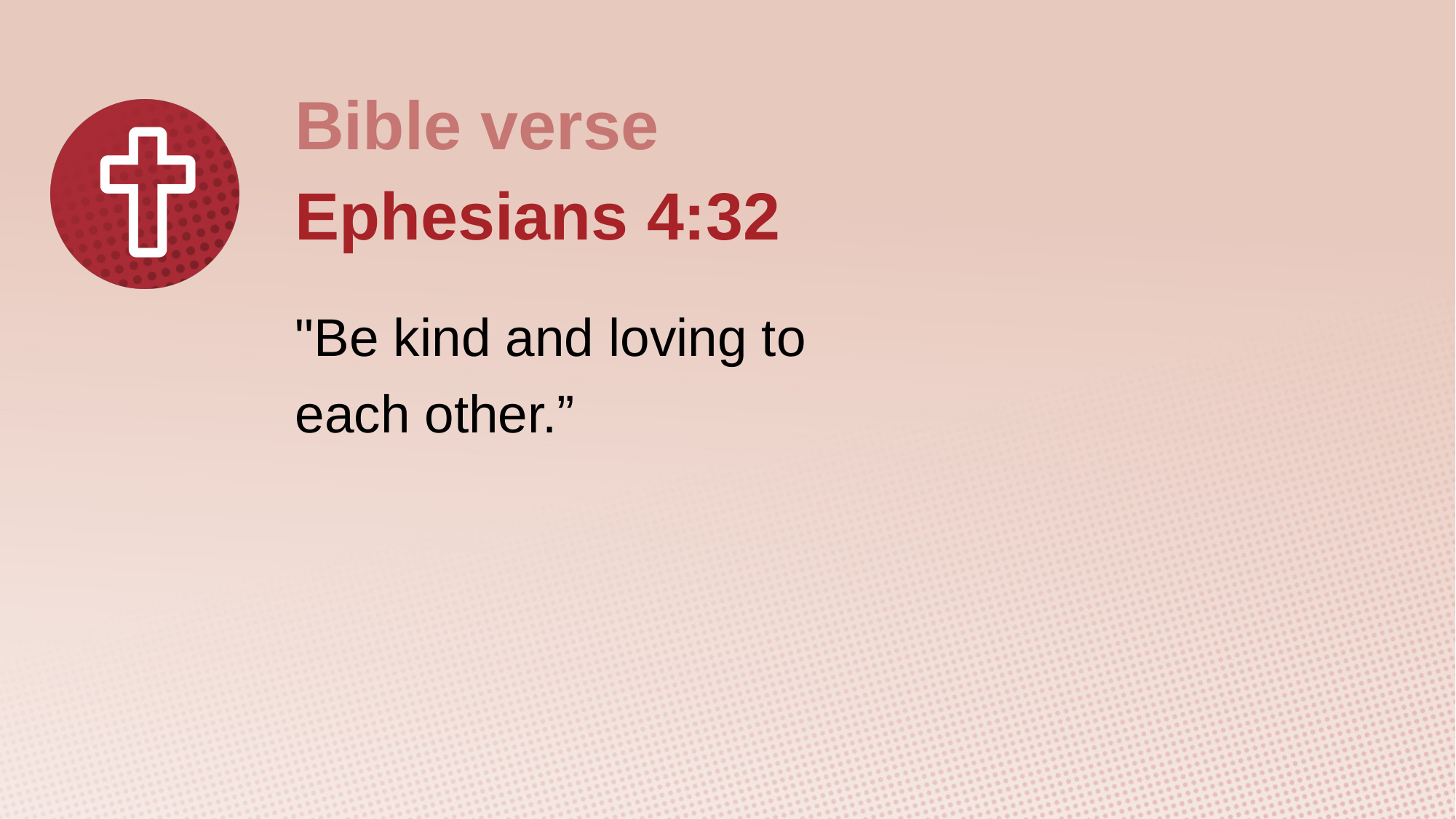

Ephesians 4:32
"Be kind and loving to
each other.”